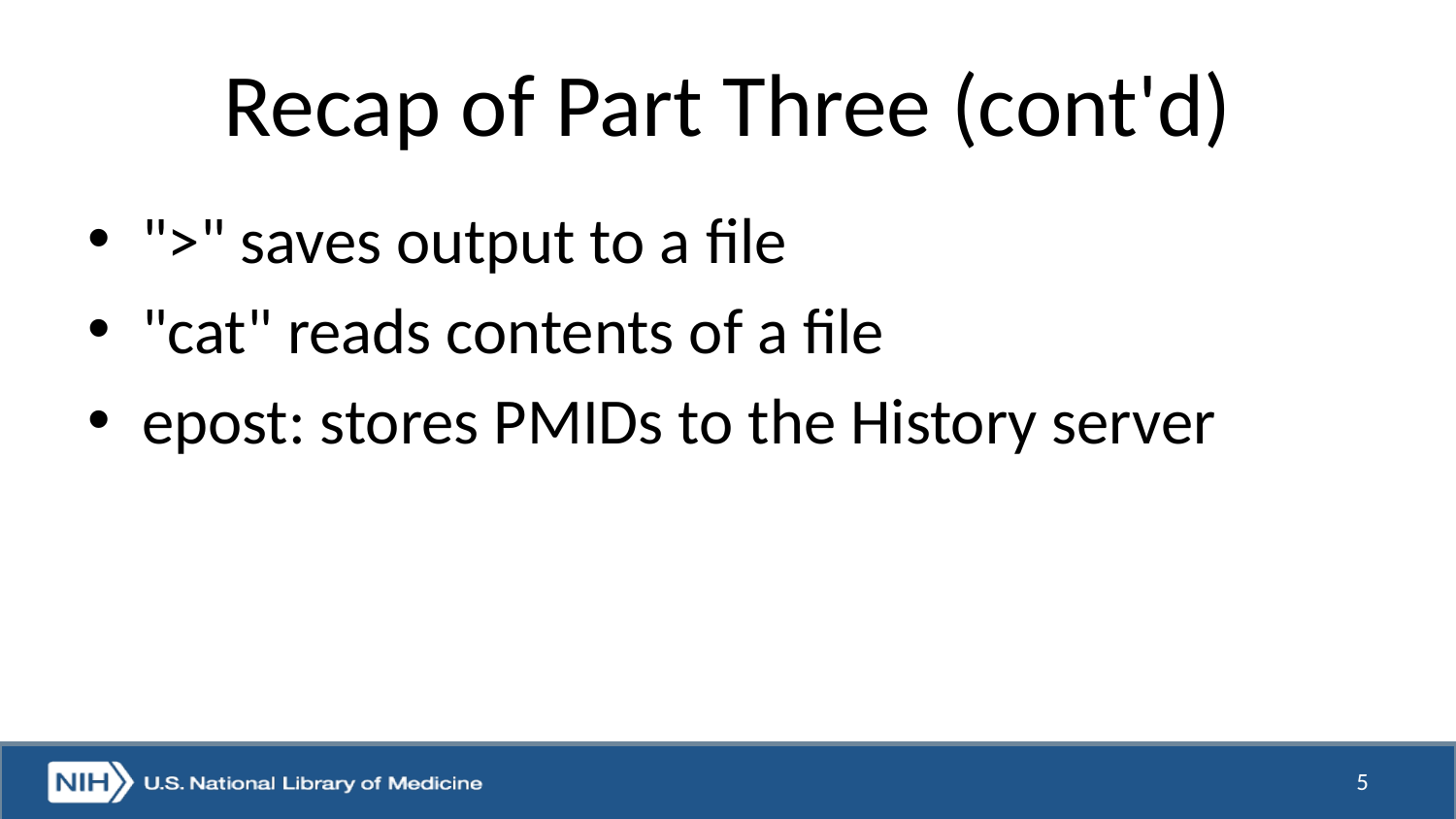

# Recap of Part Three (cont'd)
">" saves output to a file
"cat" reads contents of a file
epost: stores PMIDs to the History server

5